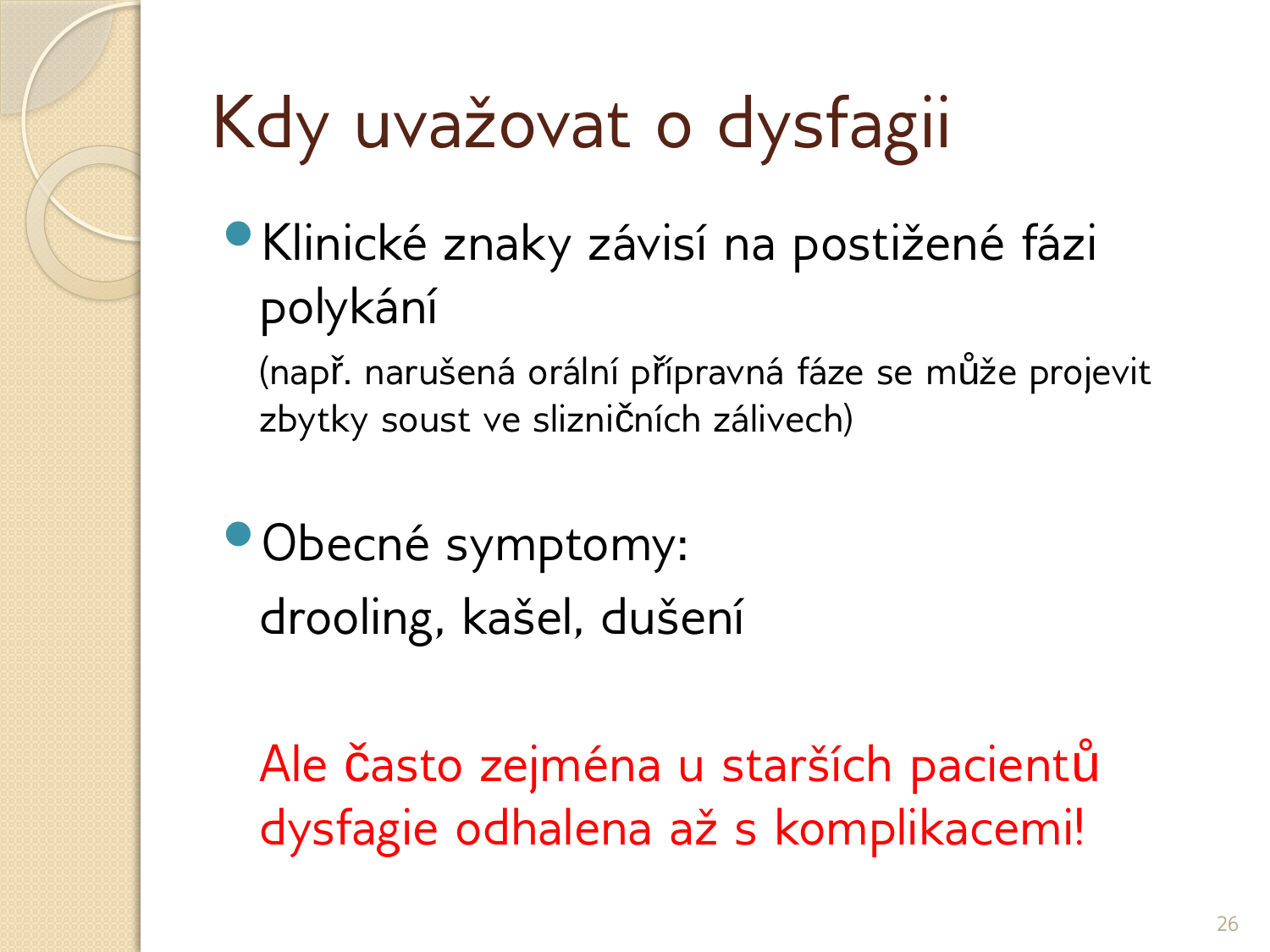

# Kdy uvažovat o dysfagii
Klinické znaky závisí na postižené fázi polykání
	(např. narušená orální přípravná fáze se může projevit zbytky soust ve slizničních zálivech)

Obecné symptomy:
		drooling, kašel, dušení

	Ale často zejména u starších pacientů dysfagie odhalena až s komplikacemi!
26